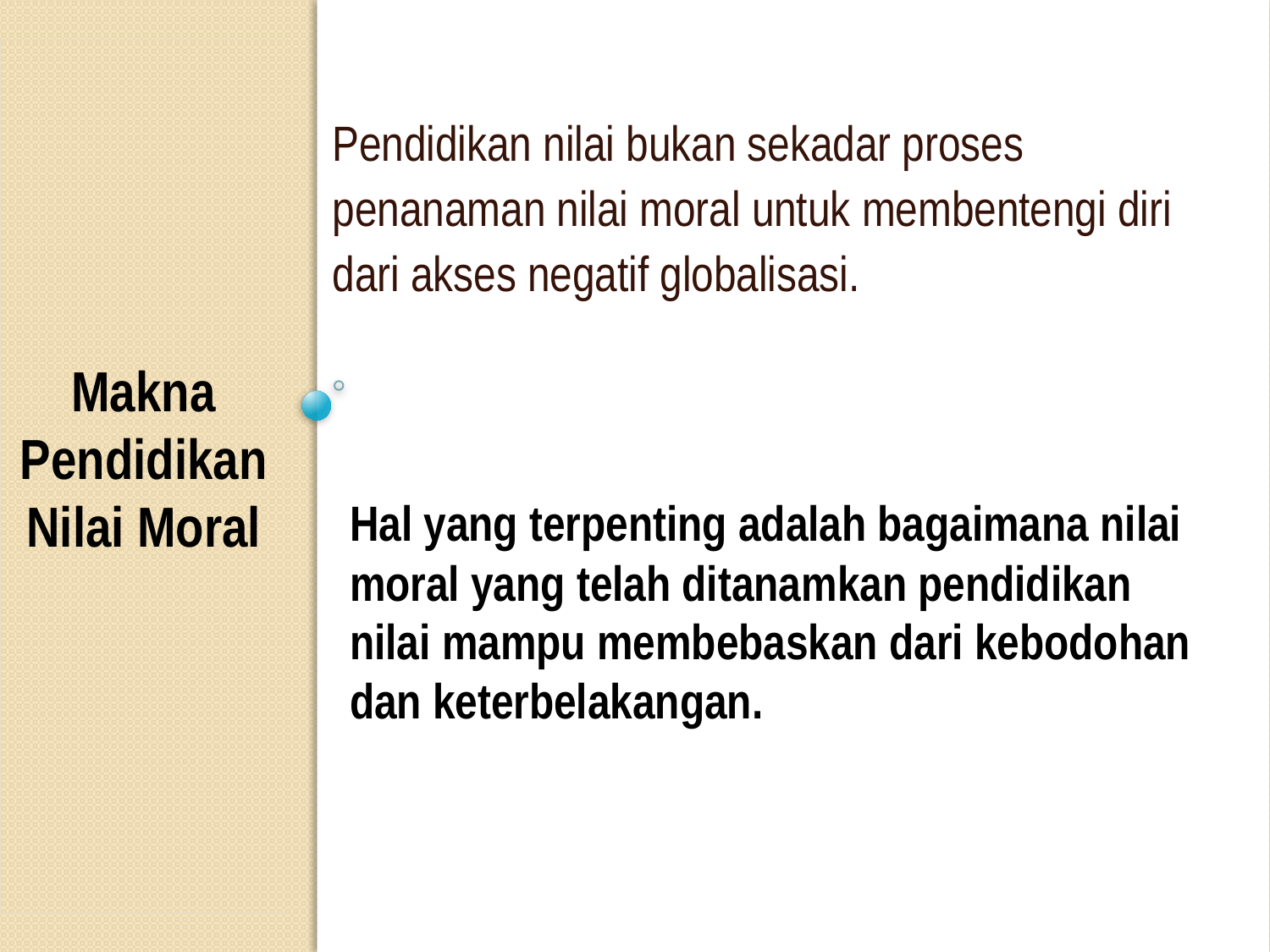

Makna Pendidikan Nilai Moral

Pendidikan nilai bukan sekadar proses penanaman nilai moral untuk membentengi diri dari akses negatif globalisasi.
# Hal yang terpenting adalah bagaimana nilai moral yang telah ditanamkan pendidikan nilai mampu membebaskan dari kebodohan dan keterbelakangan.